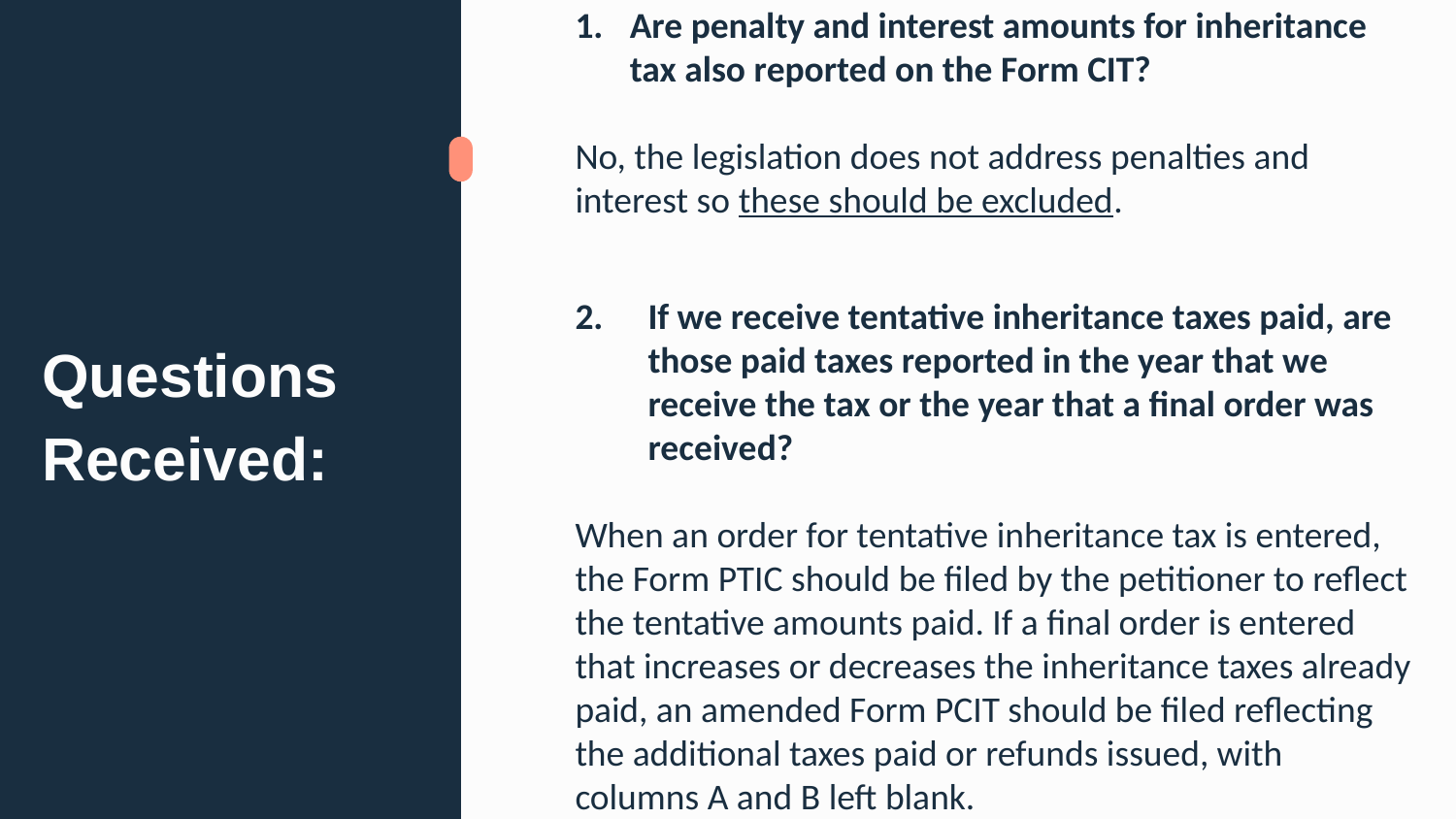

Are penalty and interest amounts for inheritance tax also reported on the Form CIT?

No, the legislation does not address penalties and interest so these should be excluded.

If we receive tentative inheritance taxes paid, are those paid taxes reported in the year that we receive the tax or the year that a final order was received?

When an order for tentative inheritance tax is entered, the Form PTIC should be filed by the petitioner to reflect the tentative amounts paid. If a final order is entered that increases or decreases the inheritance taxes already paid, an amended Form PCIT should be filed reflecting the additional taxes paid or refunds issued, with columns A and B left blank.

# Questions Received: